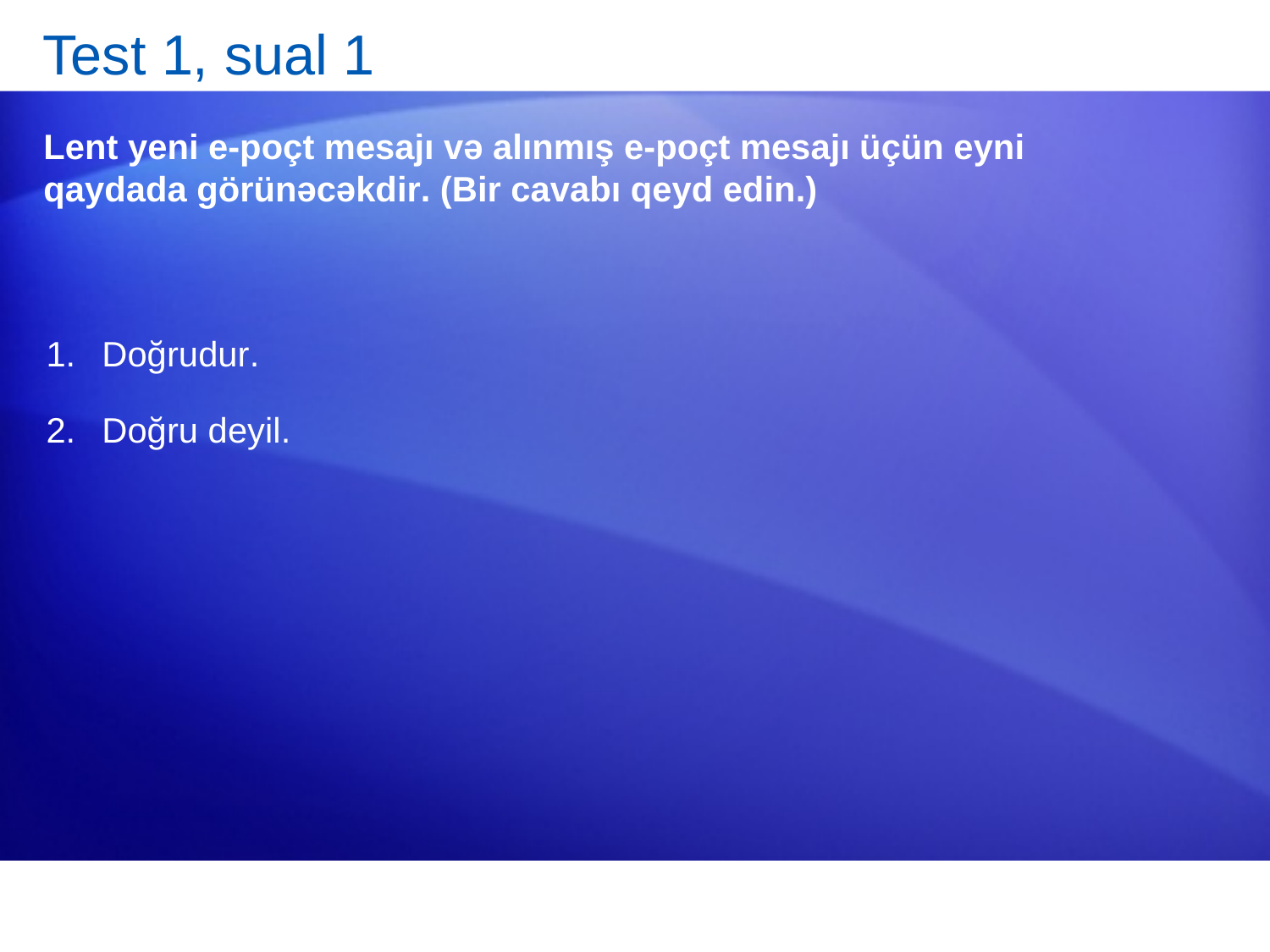

# Test 1, sual 1
Lent yeni e-poçt mesajı və alınmış e-poçt mesajı üçün eyni qaydada görünəcəkdir. (Bir cavabı qeyd edin.)
Doğrudur.
Doğru deyil.